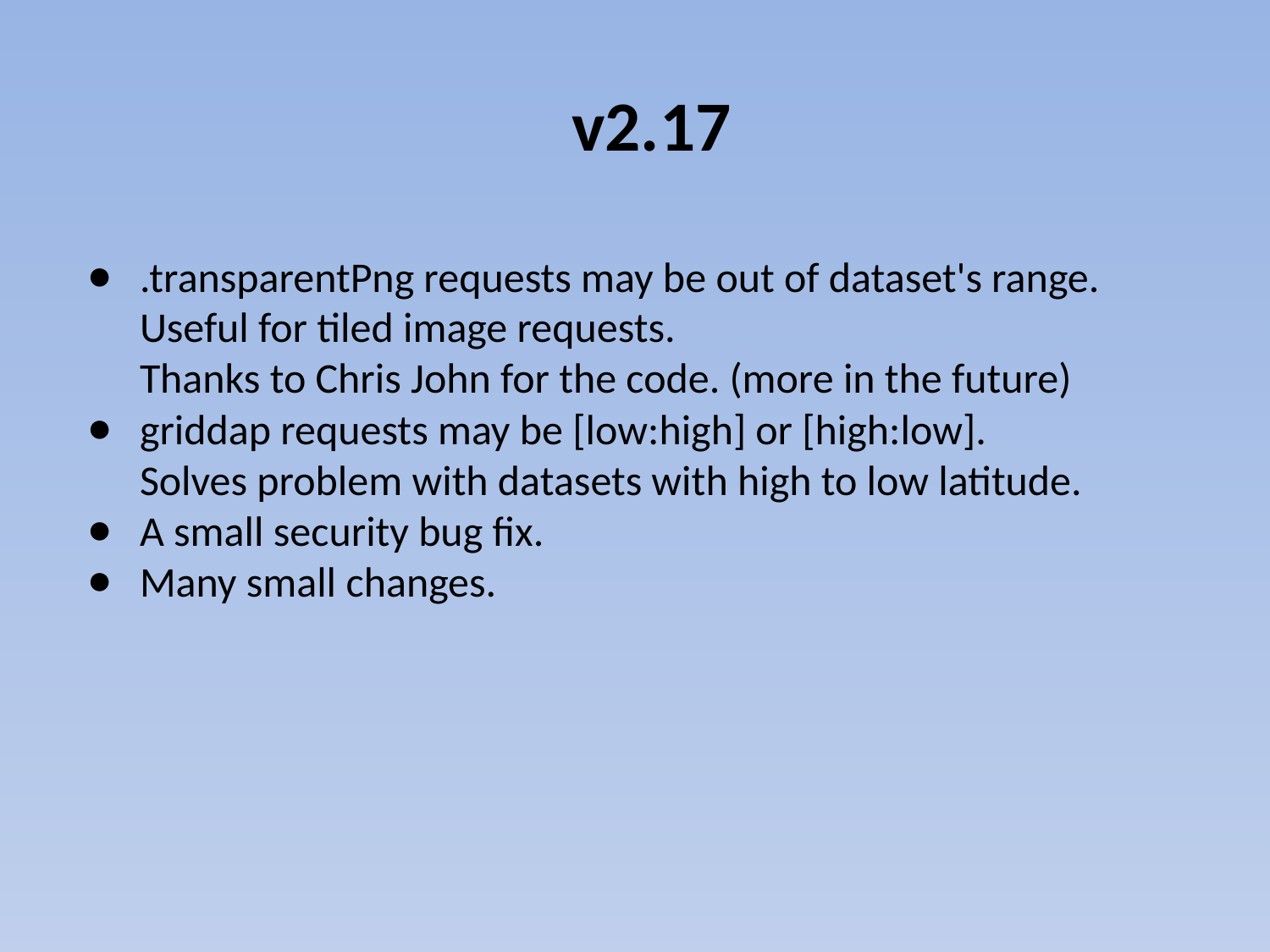

# v2.17
.transparentPng requests may be out of dataset's range.
Useful for tiled image requests.
Thanks to Chris John for the code. (more in the future)
griddap requests may be [low:high] or [high:low].
Solves problem with datasets with high to low latitude.
A small security bug fix.
Many small changes.